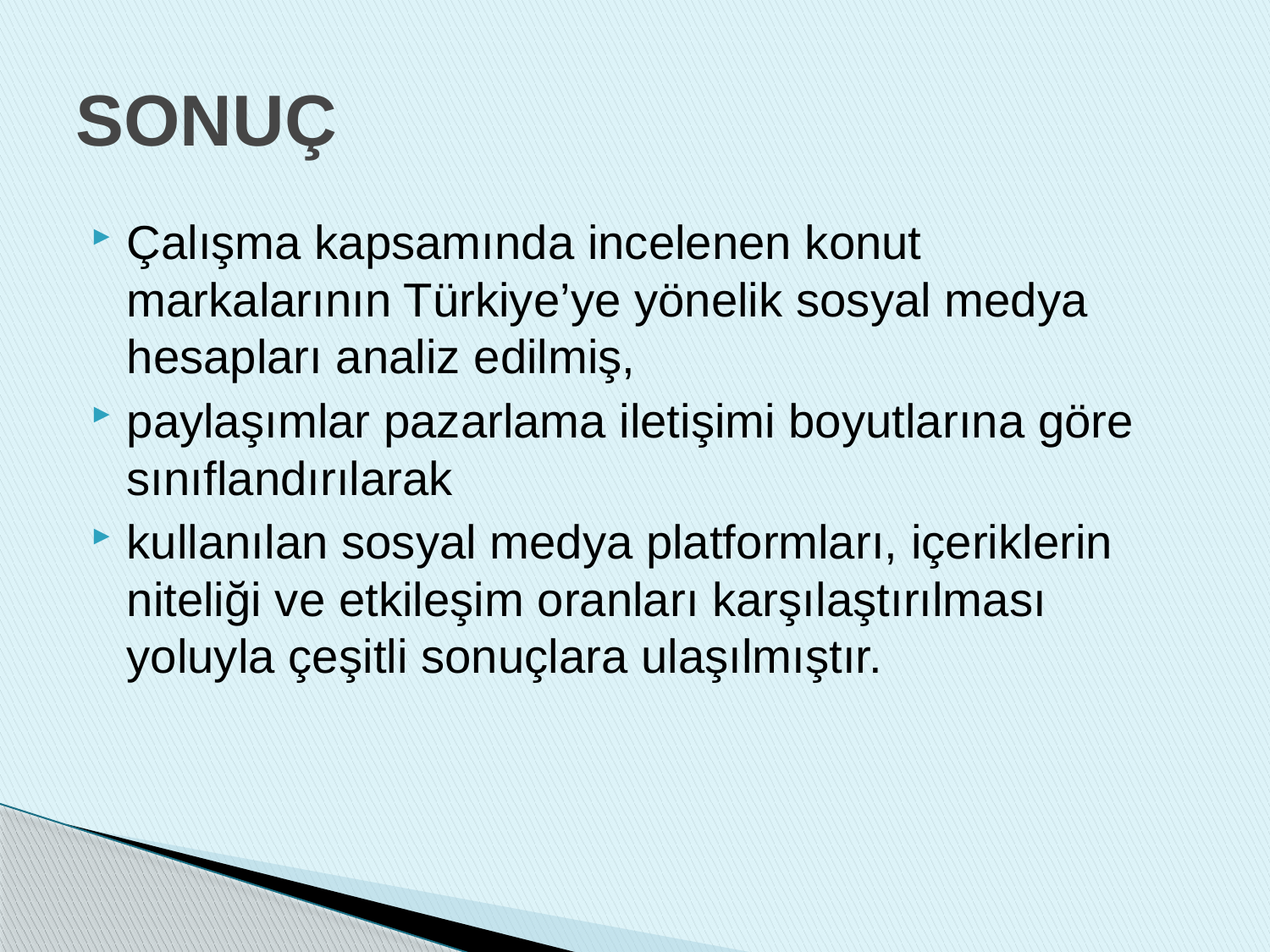

# SONUÇ
Çalışma kapsamında incelenen konut markalarının Türkiye’ye yönelik sosyal medya hesapları analiz edilmiş,
paylaşımlar pazarlama iletişimi boyutlarına göre sınıflandırılarak
kullanılan sosyal medya platformları, içeriklerin niteliği ve etkileşim oranları karşılaştırılması yoluyla çeşitli sonuçlara ulaşılmıştır.